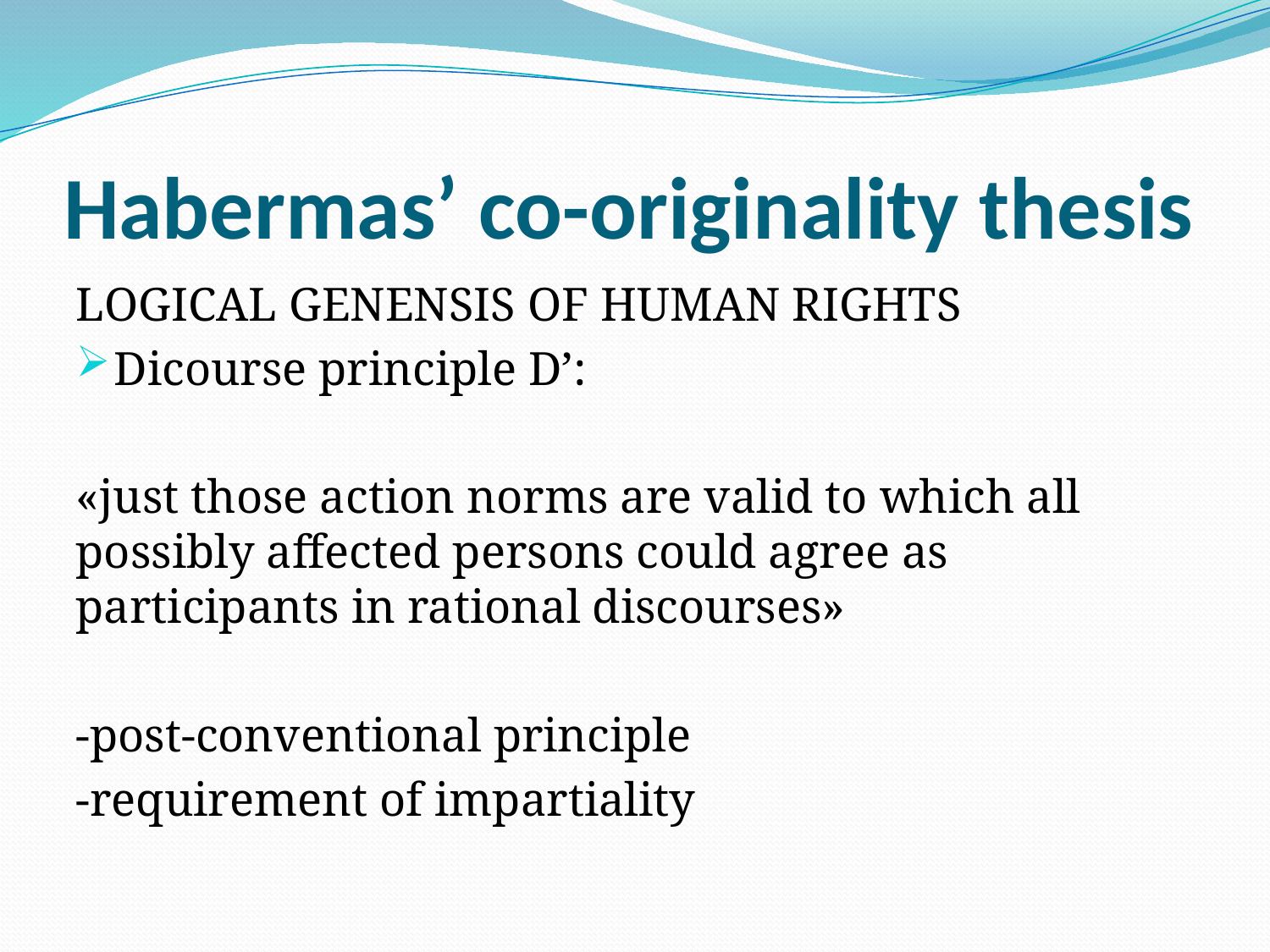

# Habermas’ co-originality thesis
LOGICAL GENENSIS OF HUMAN RIGHTS
Dicourse principle D’:

«just those action norms are valid to which all possibly affected persons could agree as participants in rational discourses»

-post-conventional principle
-requirement of impartiality